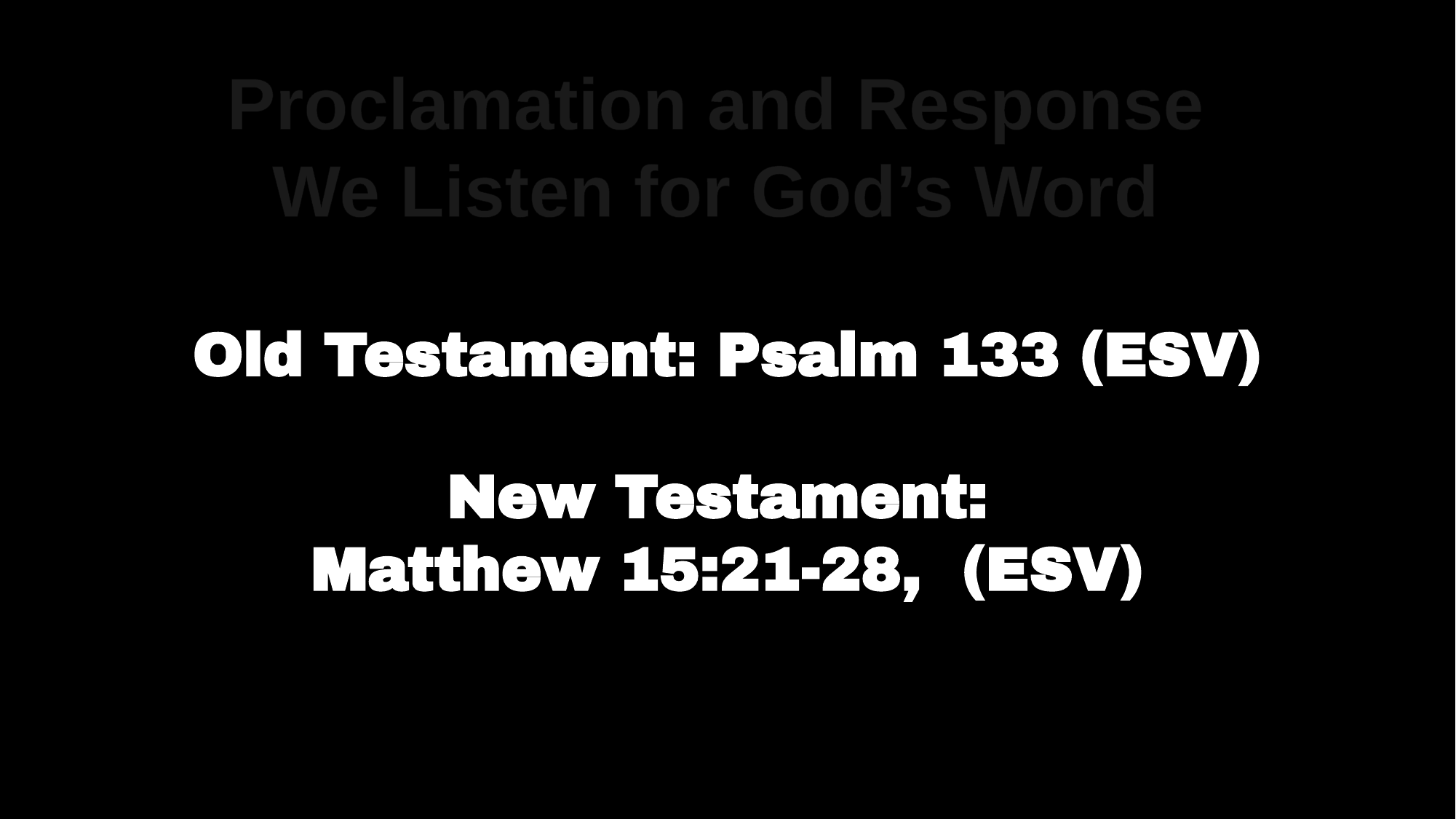

Proclamation and Response
We Listen for God’s Word
Old Testament: Psalm 133 (ESV)

New Testament:
Matthew 15:21-28,  (ESV)